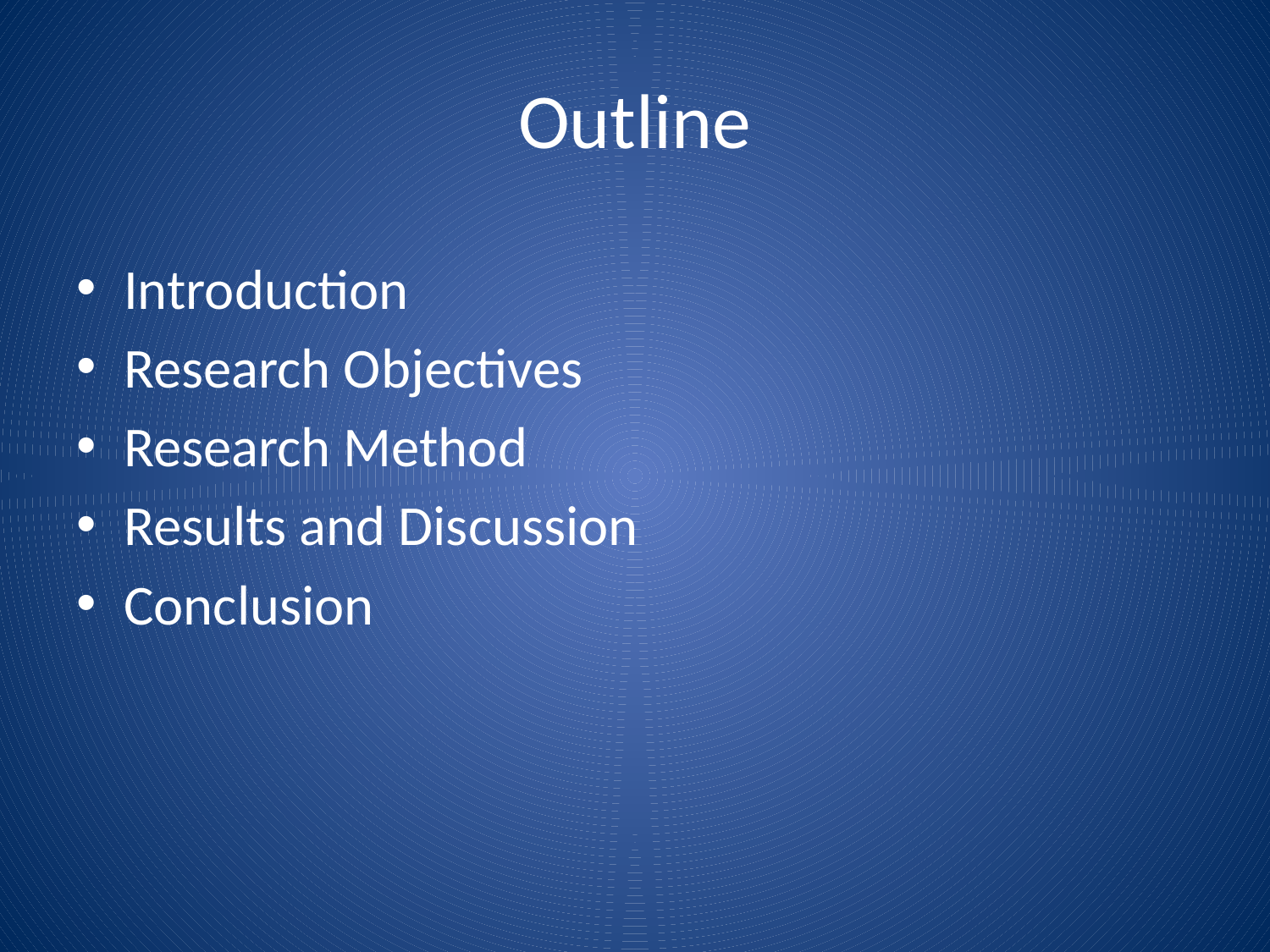

# Outline
Introduction
Research Objectives
Research Method
Results and Discussion
Conclusion